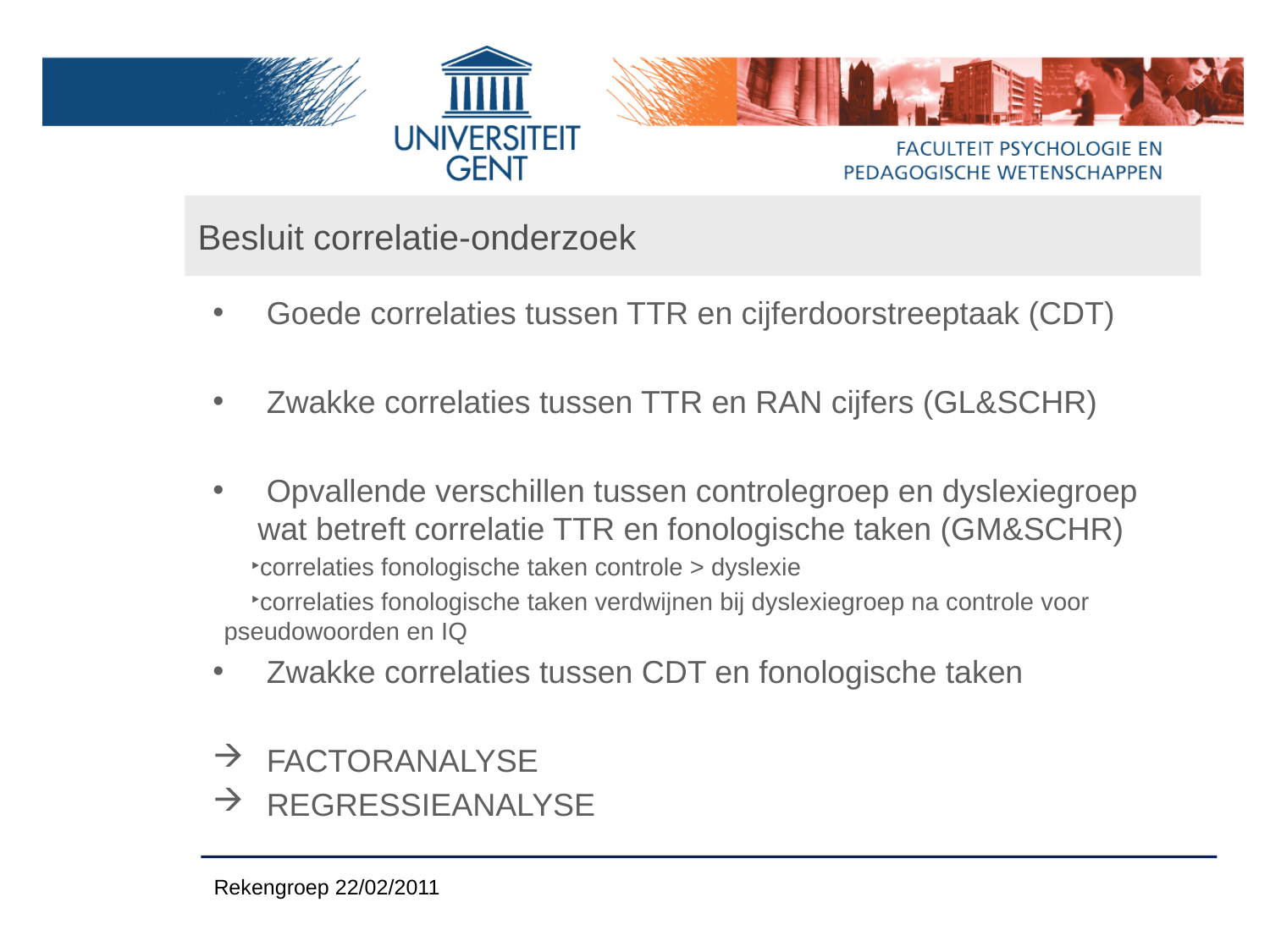

# Besluit correlatie-onderzoek
 Goede correlaties tussen TTR en cijferdoorstreeptaak (CDT)

 Zwakke correlaties tussen TTR en RAN cijfers (GL&SCHR)

 Opvallende verschillen tussen controlegroep en dyslexiegroep wat betreft correlatie TTR en fonologische taken (GM&SCHR)
correlaties fonologische taken controle > dyslexie
correlaties fonologische taken verdwijnen bij dyslexiegroep na controle voor pseudowoorden en IQ
 Zwakke correlaties tussen CDT en fonologische taken

 FACTORANALYSE
 REGRESSIEANALYSE
Rekengroep 22/02/2011